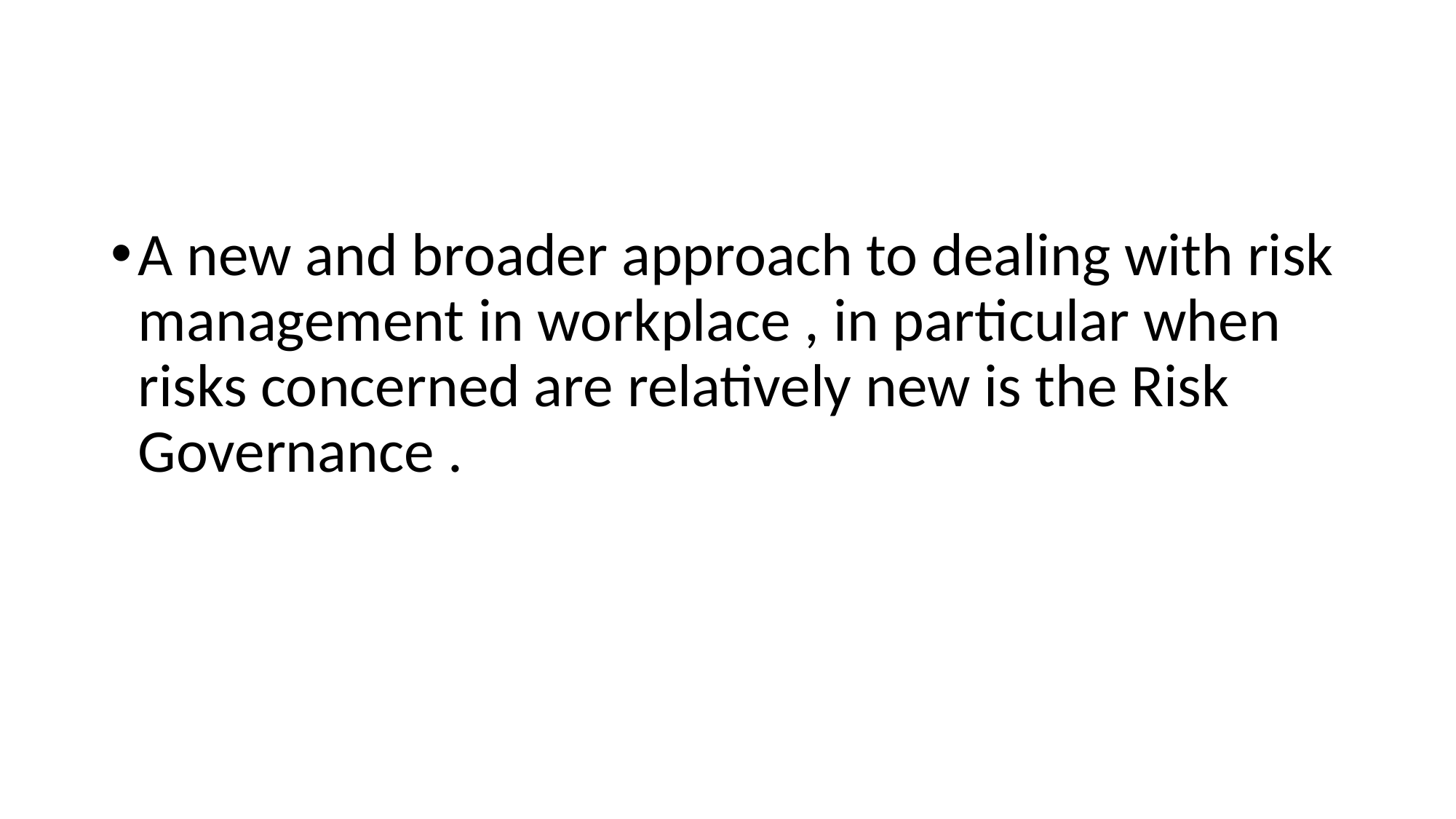

#
A new and broader approach to dealing with risk management in workplace , in particular when risks concerned are relatively new is the Risk Governance .